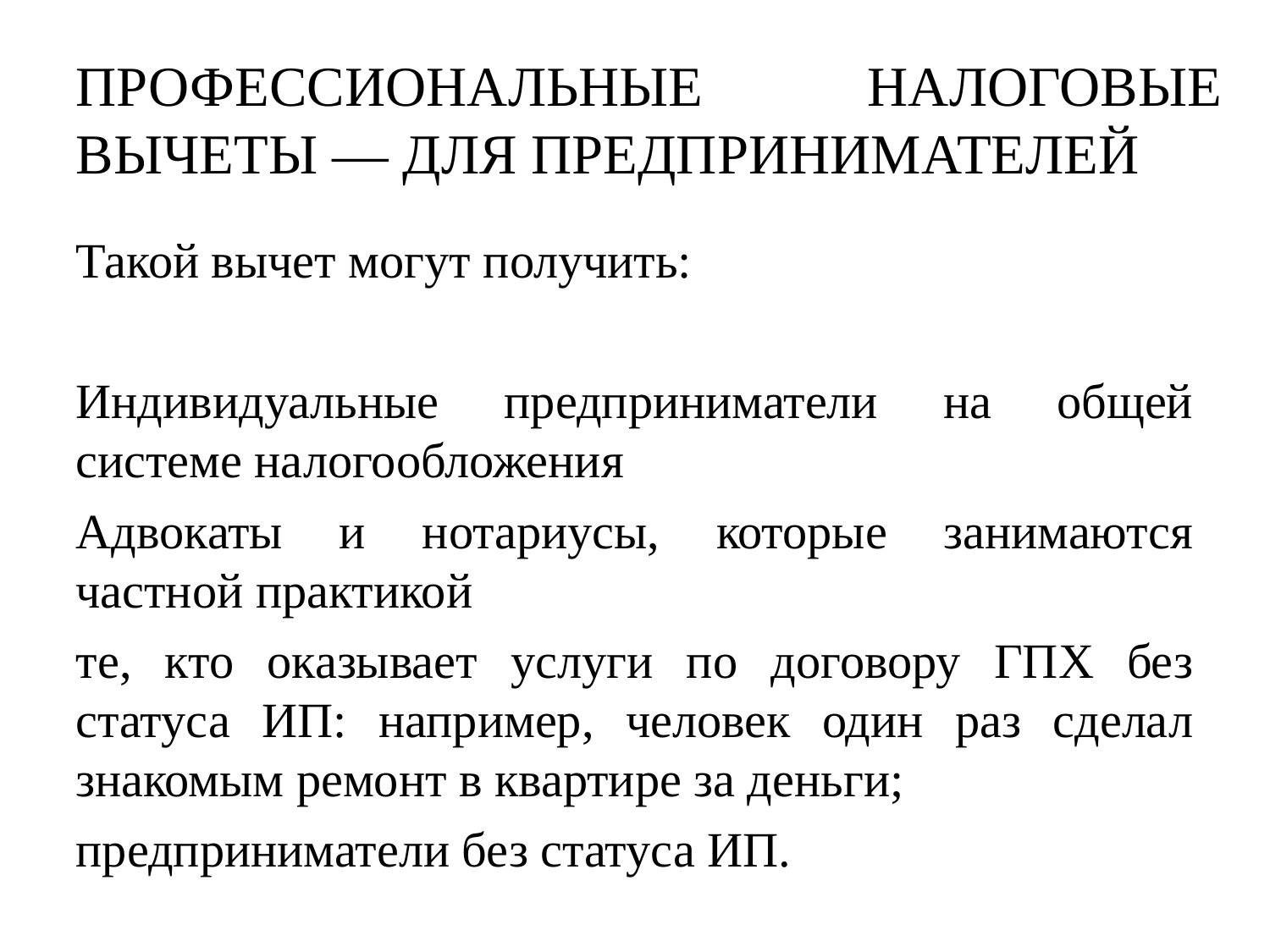

# ПРОФЕССИОНАЛЬНЫЕ НАЛОГОВЫЕ ВЫЧЕТЫ — ДЛЯ ПРЕДПРИНИМАТЕЛЕЙ
Такой вычет могут получить:

Индивидуальные предприниматели на общей системе налогообложения
Адвокаты и нотариусы, которые занимаются частной практикой
те, кто оказывает услуги по договору ГПХ без статуса ИП: например, человек один раз сделал знакомым ремонт в квартире за деньги;
предприниматели без статуса ИП.